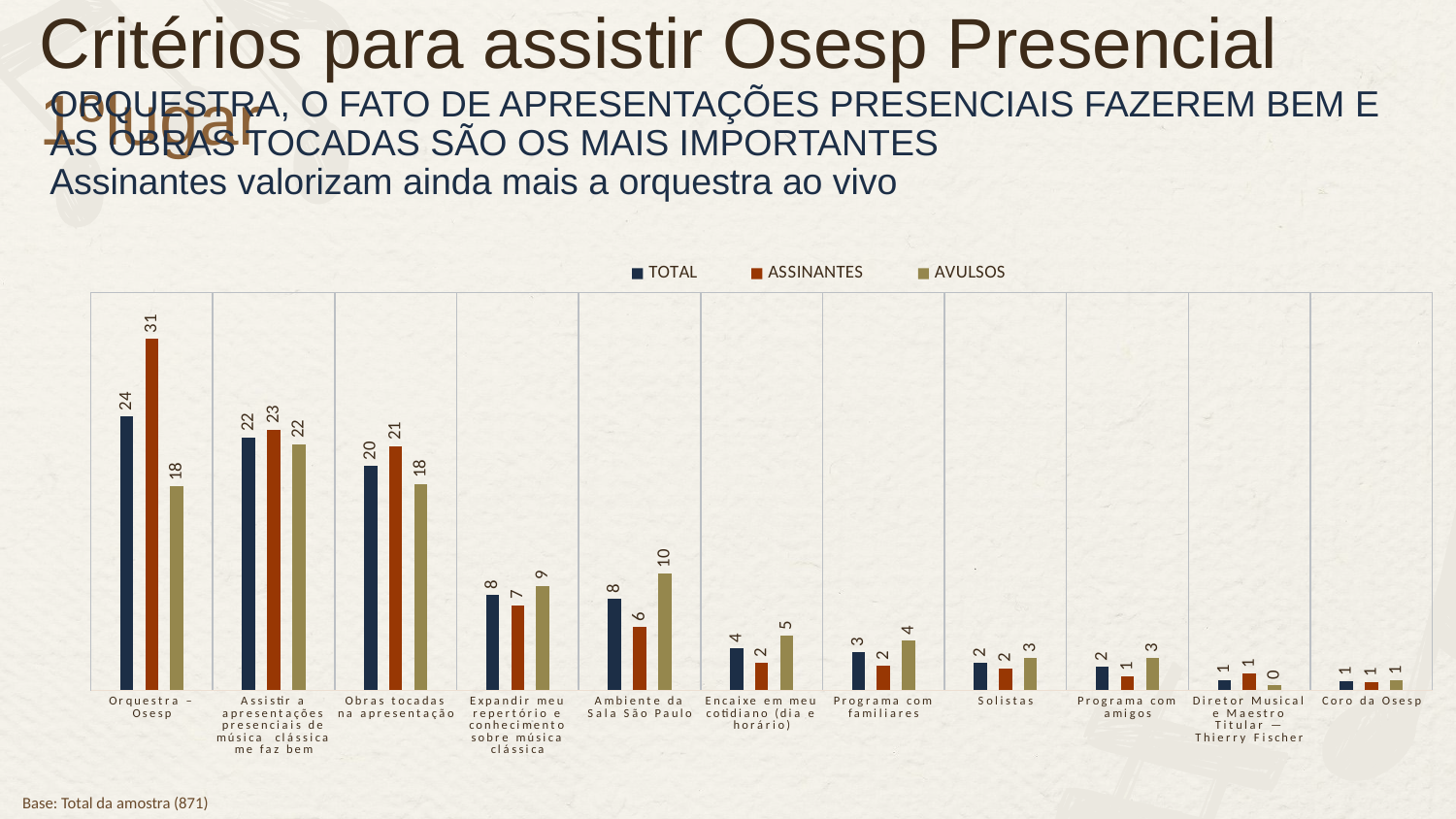

Critérios para assistir Osesp Presencial 1ºlugar
ORQUESTRA, O FATO DE APRESENTAÇÕES PRESENCIAIS FAZEREM BEM E AS OBRAS TOCADAS SÃO OS MAIS IMPORTANTES
Assinantes valorizam ainda mais a orquestra ao vivo

### Chart

| Category | TOTAL | ASSINANTES | AVULSOS |
|---|---|---|---|
| Orquestra – Osesp | 24.110218140068888 | 30.917874396135264 | 17.943107221006567 |
| Assistir a apresentações presenciais de música  clássica me faz bem | 22.273249138920782 | 22.946859903381643 | 21.663019693654267 |
| Obras tocadas na apresentação | 19.747416762342134 | 21.497584541062803 | 18.161925601750546 |
| Expandir meu repertório e conhecimento sobre música clássica | 8.381171067738231 | 7.487922705314009 | 9.190371991247265 |
| Ambiente da Sala São Paulo | 8.036739380022963 | 5.555555555555555 | 10.284463894967178 |
| Encaixe em meu cotidiano (dia e horário) | 3.6739380022962114 | 2.4154589371980677 | 4.814004376367615 |
| Programa com familiares | 3.32950631458094 | 2.1739130434782608 | 4.3763676148796495 |
| Solistas | 2.4110218140068884 | 1.932367149758454 | 2.8446389496717726 |
| Programa com amigos | 2.066590126291619 | 1.2077294685990339 | 2.8446389496717726 |
| Diretor Musical e Maestro Titular — Thierry Fischer | 0.9184845005740528 | 1.4492753623188406 | 0.437636761487965 |
| Coro da Osesp | 0.8036739380022963 | 0.7246376811594203 | 0.87527352297593 |
Base: Total da amostra (871)